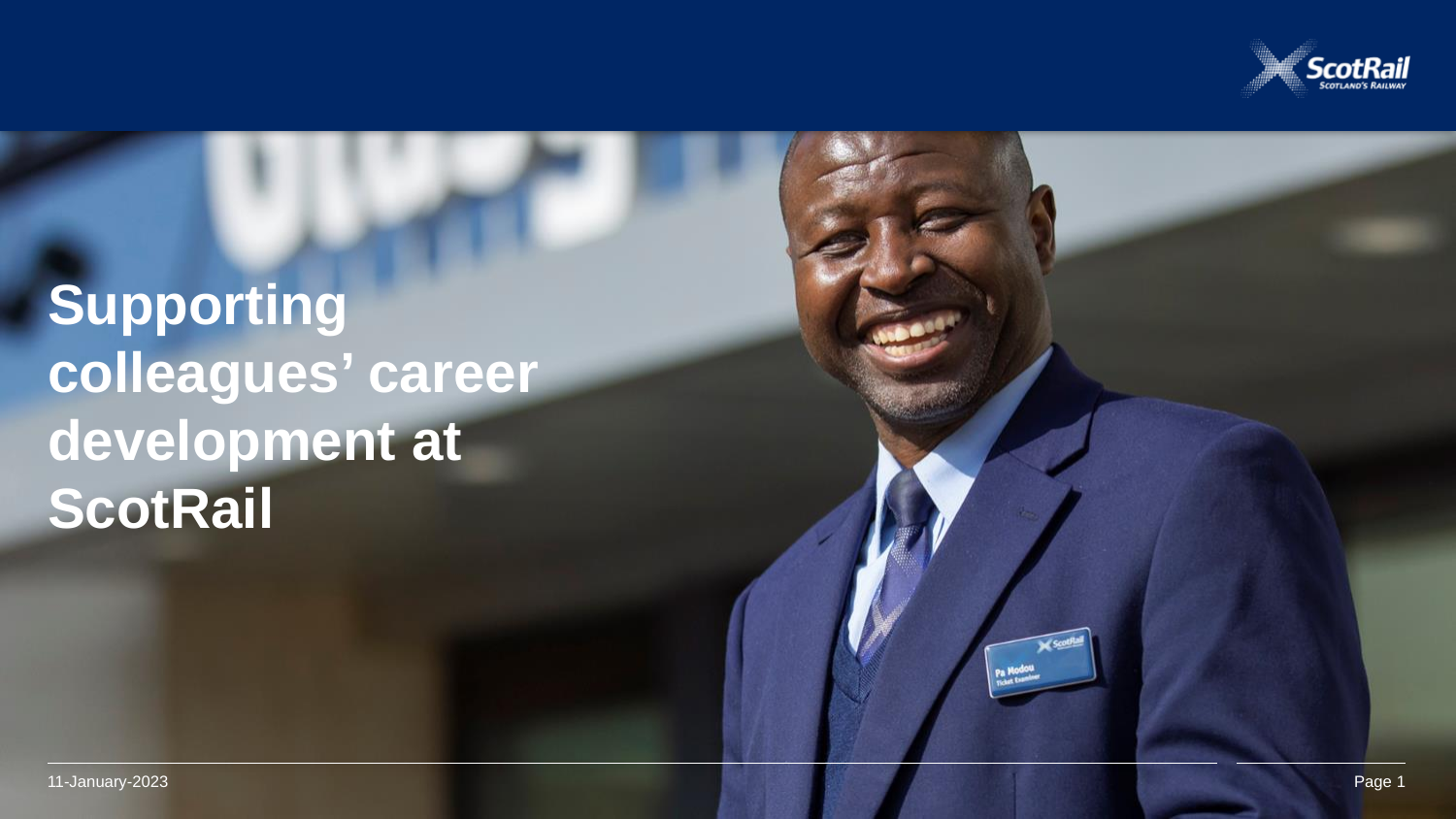

# Supporting colleagues’ career development at ScotRail
11-January-2023
Page 1